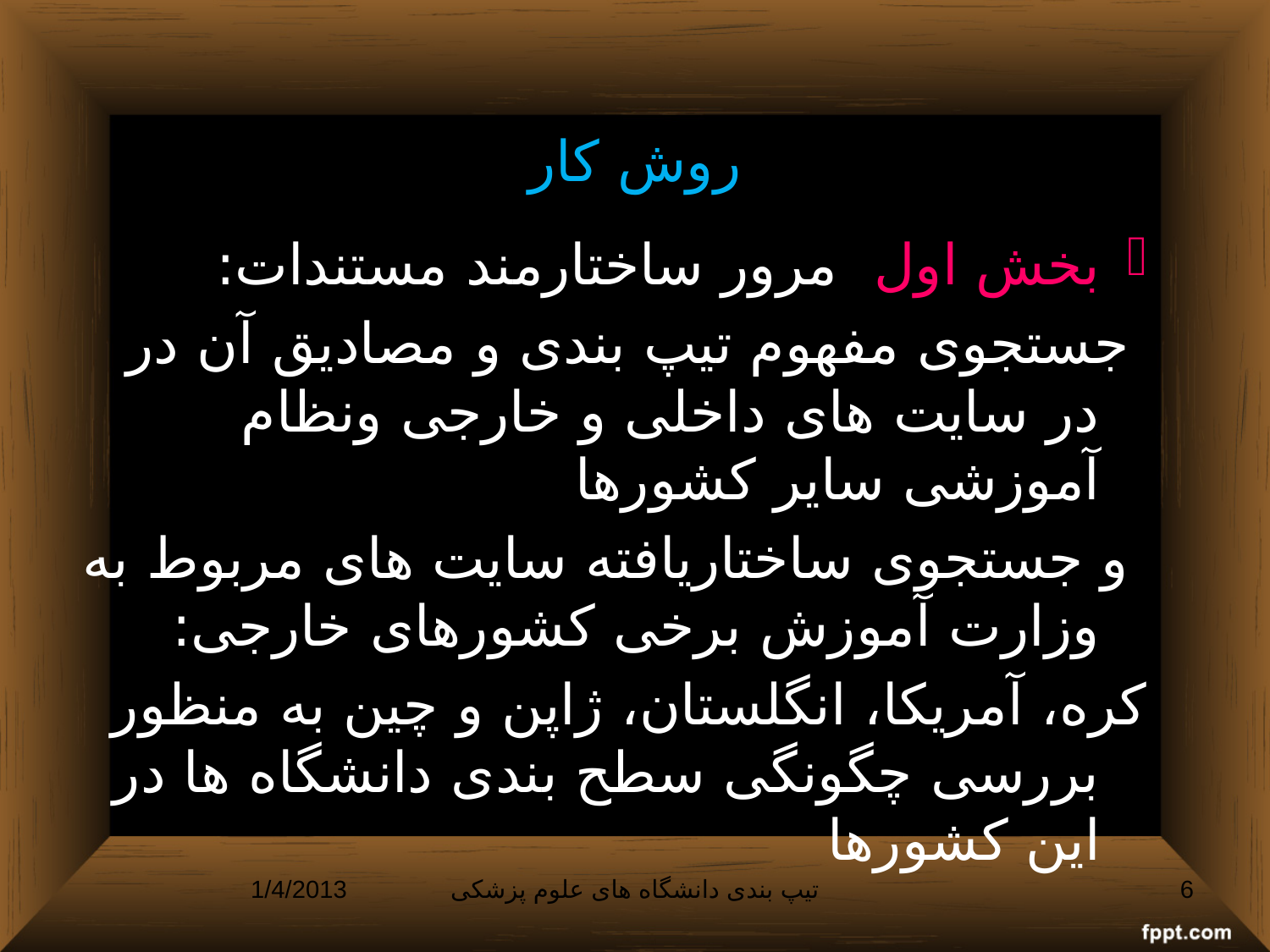

# روش كار
بخش اول  مرور ساختارمند مستندات:
 جستجوی مفهوم تیپ بندی و مصادیق آن در در سایت های داخلی و خارجی ونظام آموزشی سایر کشورها
 و جستجوی ساختاریافته سایت های مربوط به وزارت آموزش برخی کشورهای خارجی:
کره، آمریکا، انگلستان، ژاپن و چین به منظور بررسی چگونگی سطح بندی دانشگاه ها در این کشورها

1/4/2013
تیپ بندی دانشگاه های علوم پزشکی
6